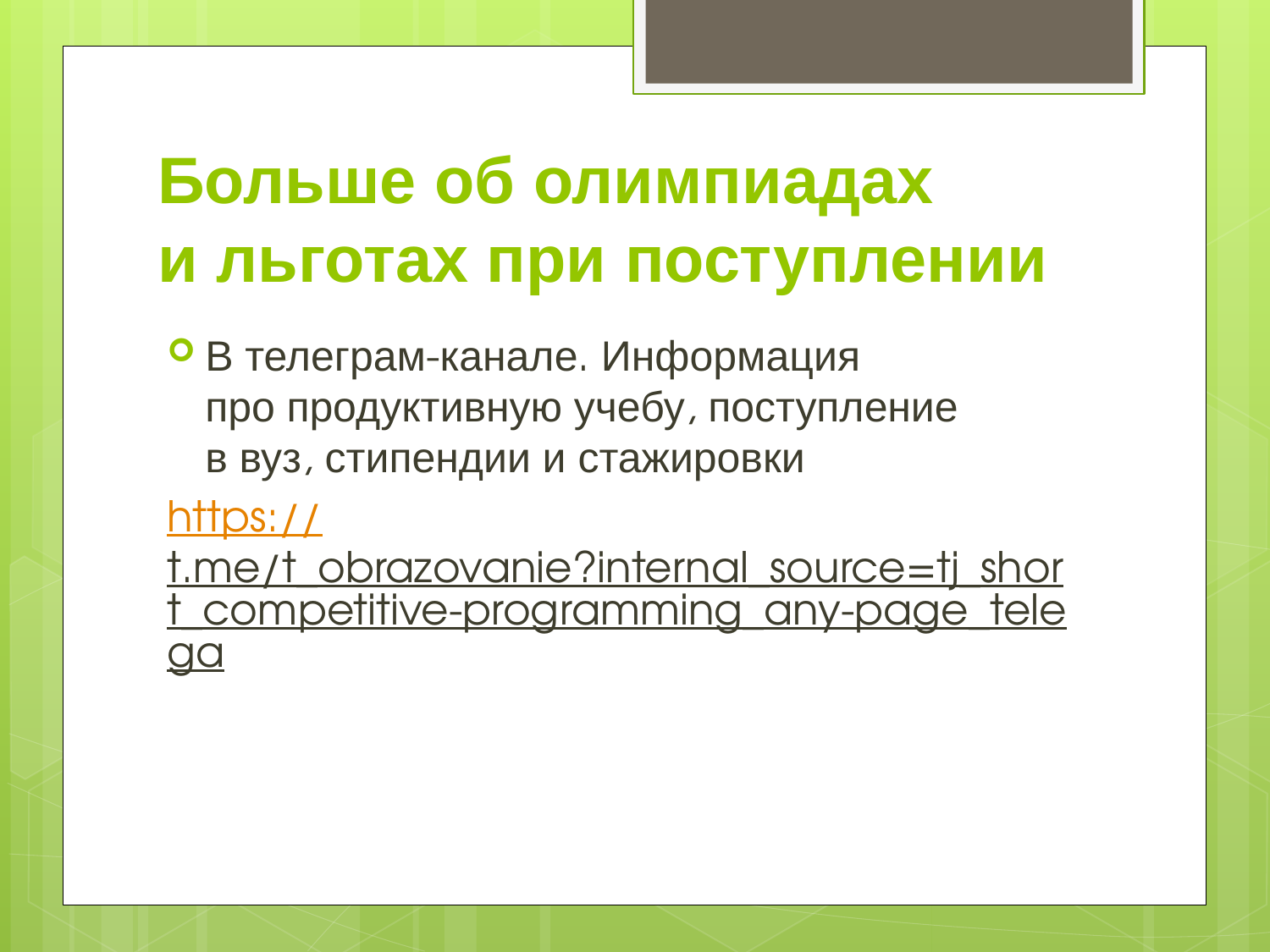

# Больше об олимпиадах и льготах при поступлении
В телеграм-канале. Информация про продуктивную учебу, поступление в вуз, стипендии и стажировки
https://t.me/t_obrazovanie?internal_source=tj_short_competitive-programming_any-page_telega